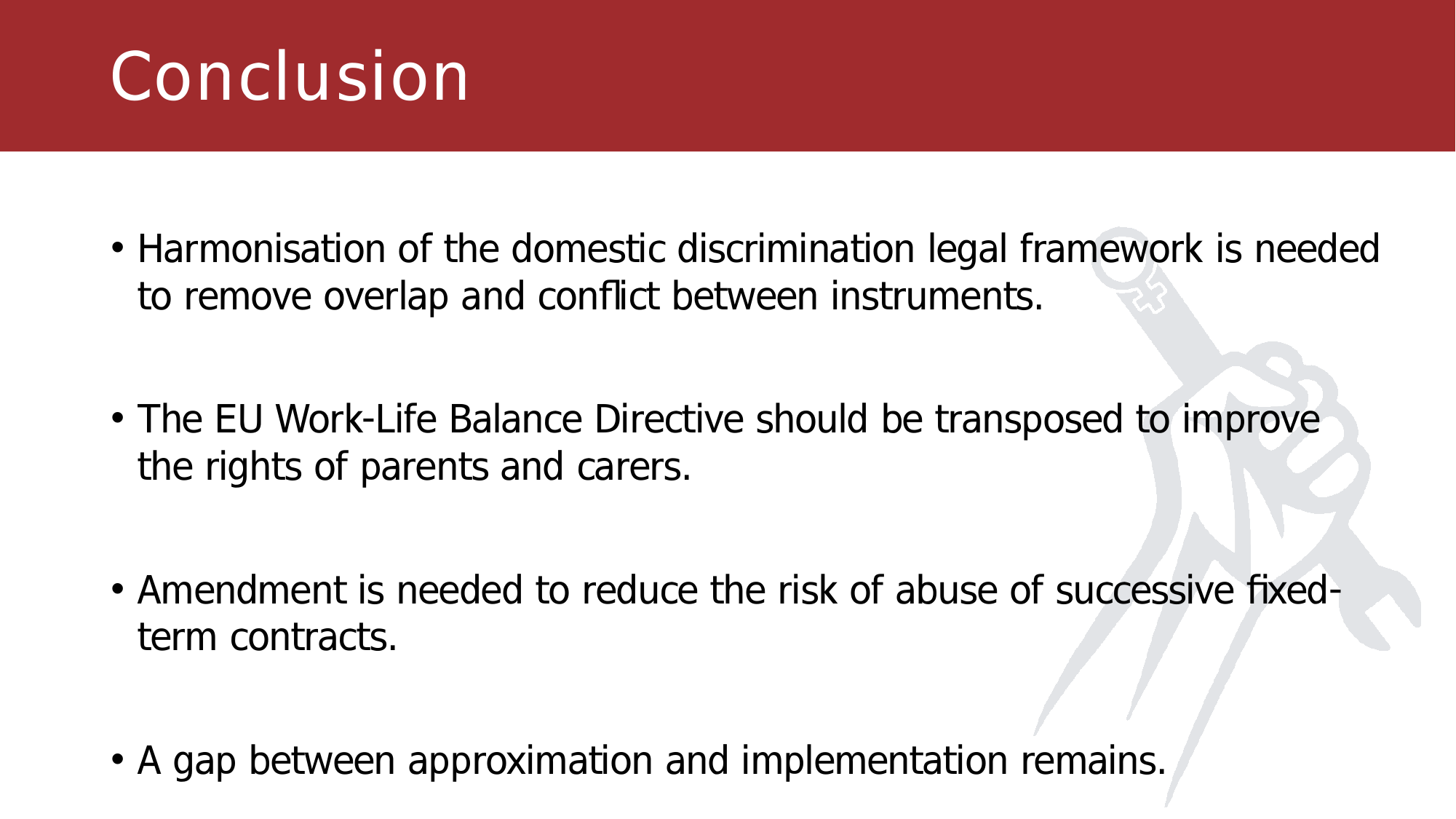

# Conclusion
Harmonisation of the domestic discrimination legal framework is needed to remove overlap and conflict between instruments.

The EU Work-Life Balance Directive should be transposed to improve the rights of parents and carers.

Amendment is needed to reduce the risk of abuse of successive fixed-term contracts.

A gap between approximation and implementation remains.